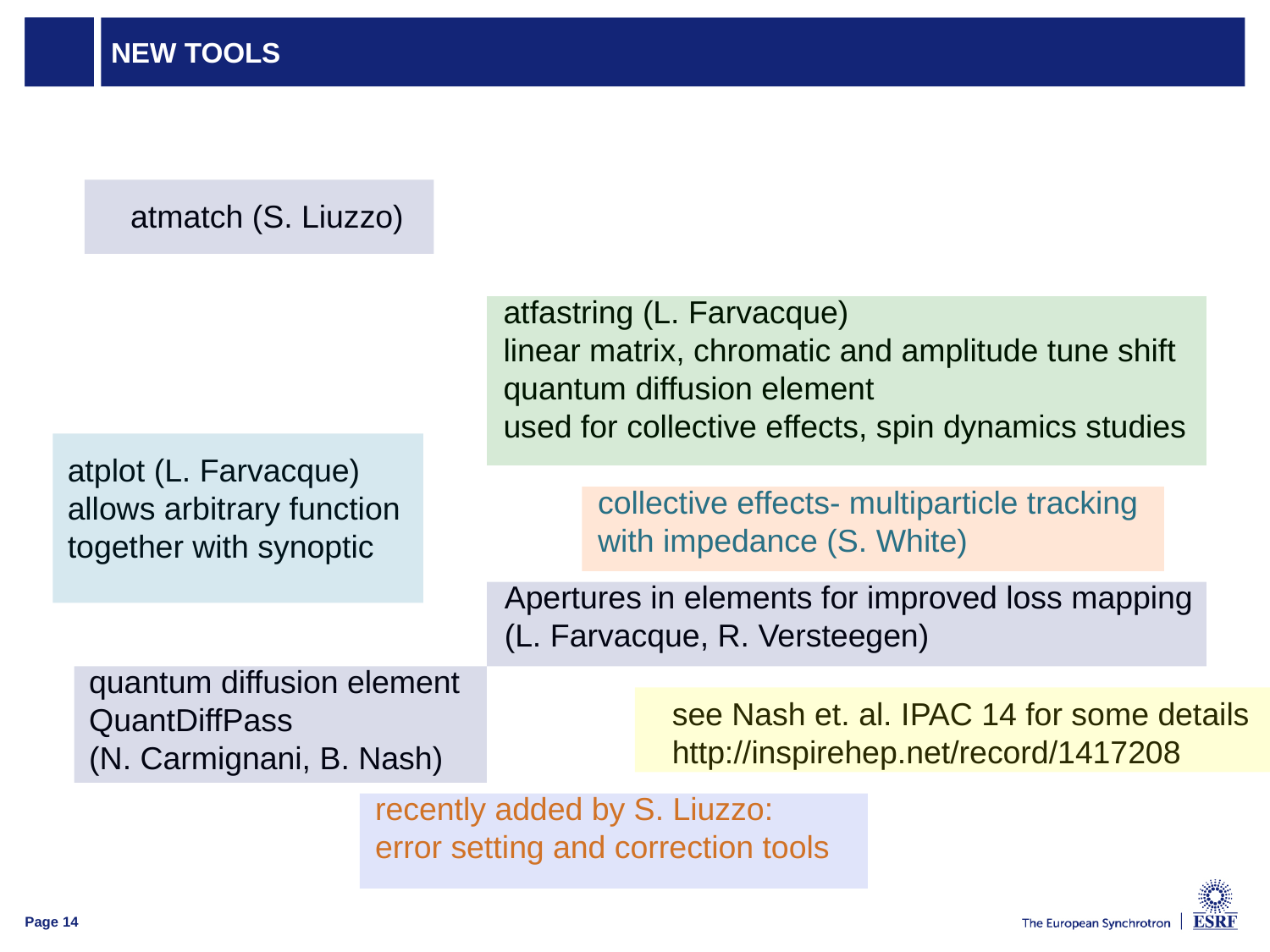

# new tools

atmatch (S. Liuzzo)
atfastring (L. Farvacque)
linear matrix, chromatic and amplitude tune shift
quantum diffusion element
used for collective effects, spin dynamics studies

atplot (L. Farvacque)
allows arbitrary function
together with synoptic
collective effects- multiparticle tracking
with impedance (S. White)

Apertures in elements for improved loss mapping
(L. Farvacque, R. Versteegen)

quantum diffusion element
QuantDiffPass
(N. Carmignani, B. Nash)

see Nash et. al. IPAC 14 for some details
http://inspirehep.net/record/1417208
recently added by S. Liuzzo:
error setting and correction tools

Page 14